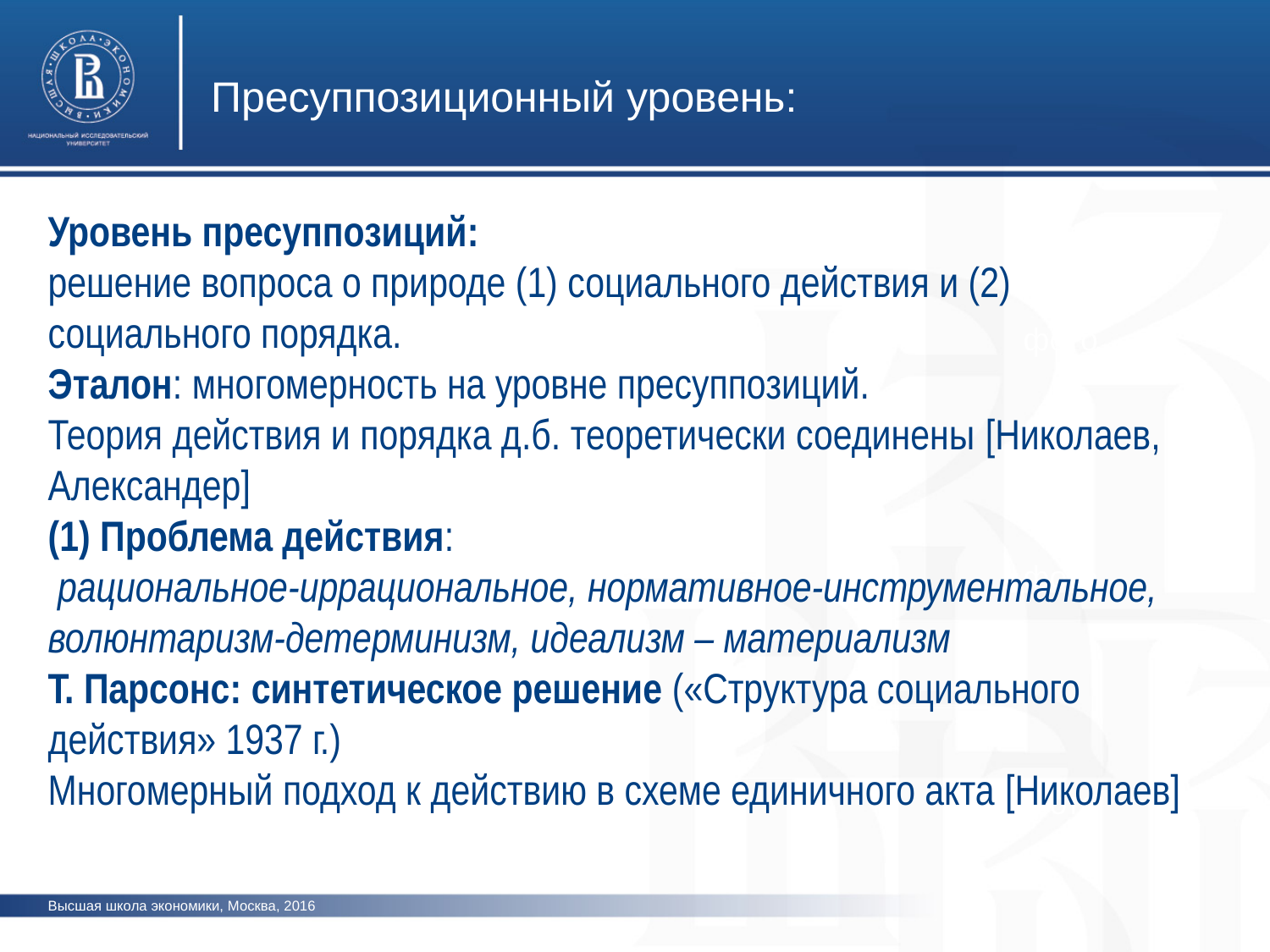

Пресуппозиционный уровень:
Уровень пресуппозиций:
решение вопроса о природе (1) социального действия и (2) социального порядка.
Эталон: многомерность на уровне пресуппозиций.
Теория действия и порядка д.б. теоретически соединены [Николаев, Александер]
(1) Проблема действия:
 рациональное-иррациональное, нормативное-инструментальное, волюнтаризм-детерминизм, идеализм – материализм
Т. Парсонс: синтетическое решение («Структура социального действия» 1937 г.)
Многомерный подход к действию в схеме единичного акта [Николаев]
фото
фото
фото
Высшая школа экономики, Москва, 2016